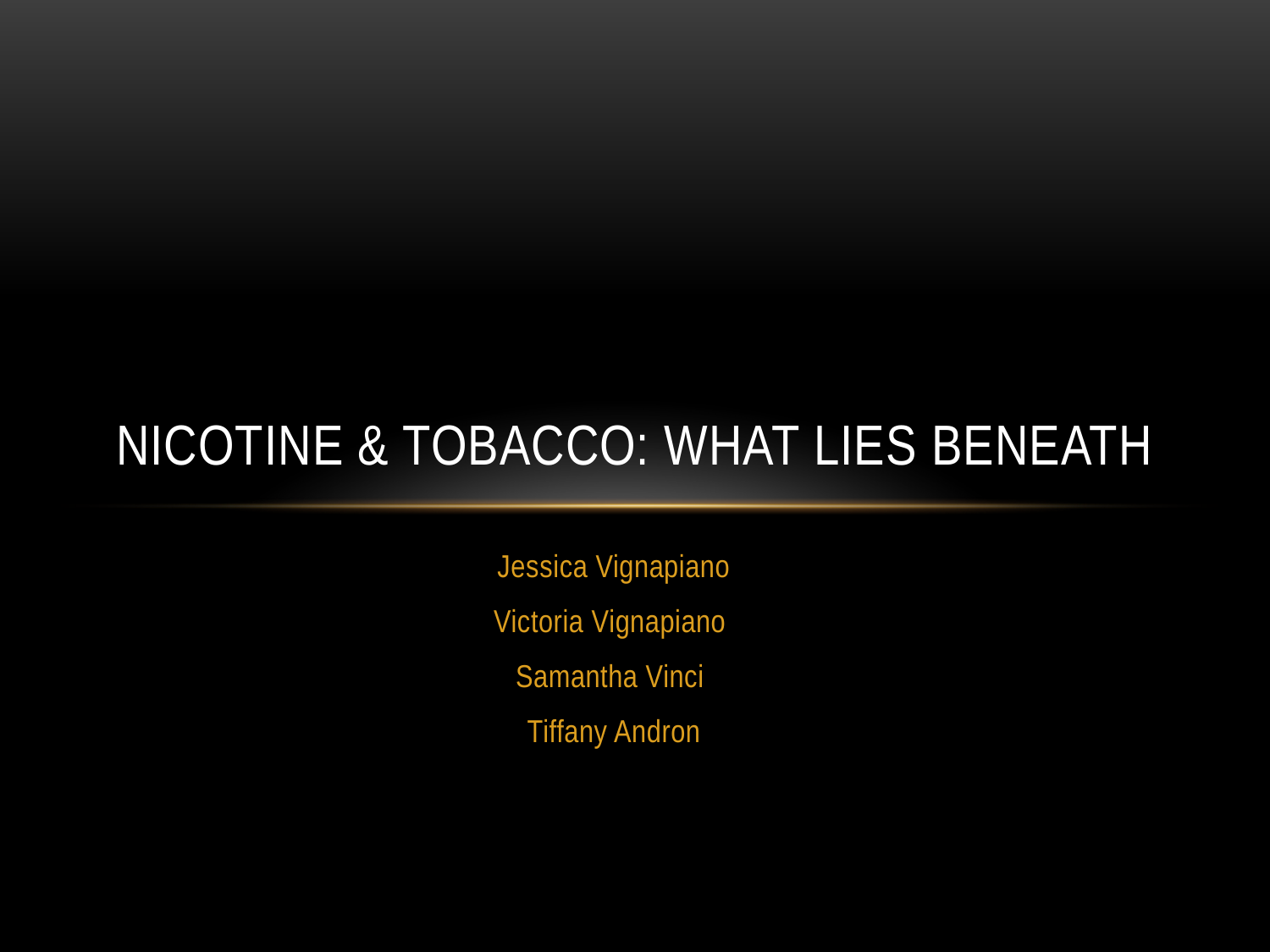

# Nicotine & tobacco: what lies beneath
Jessica Vignapiano
Victoria Vignapiano
Samantha Vinci
Tiffany Andron